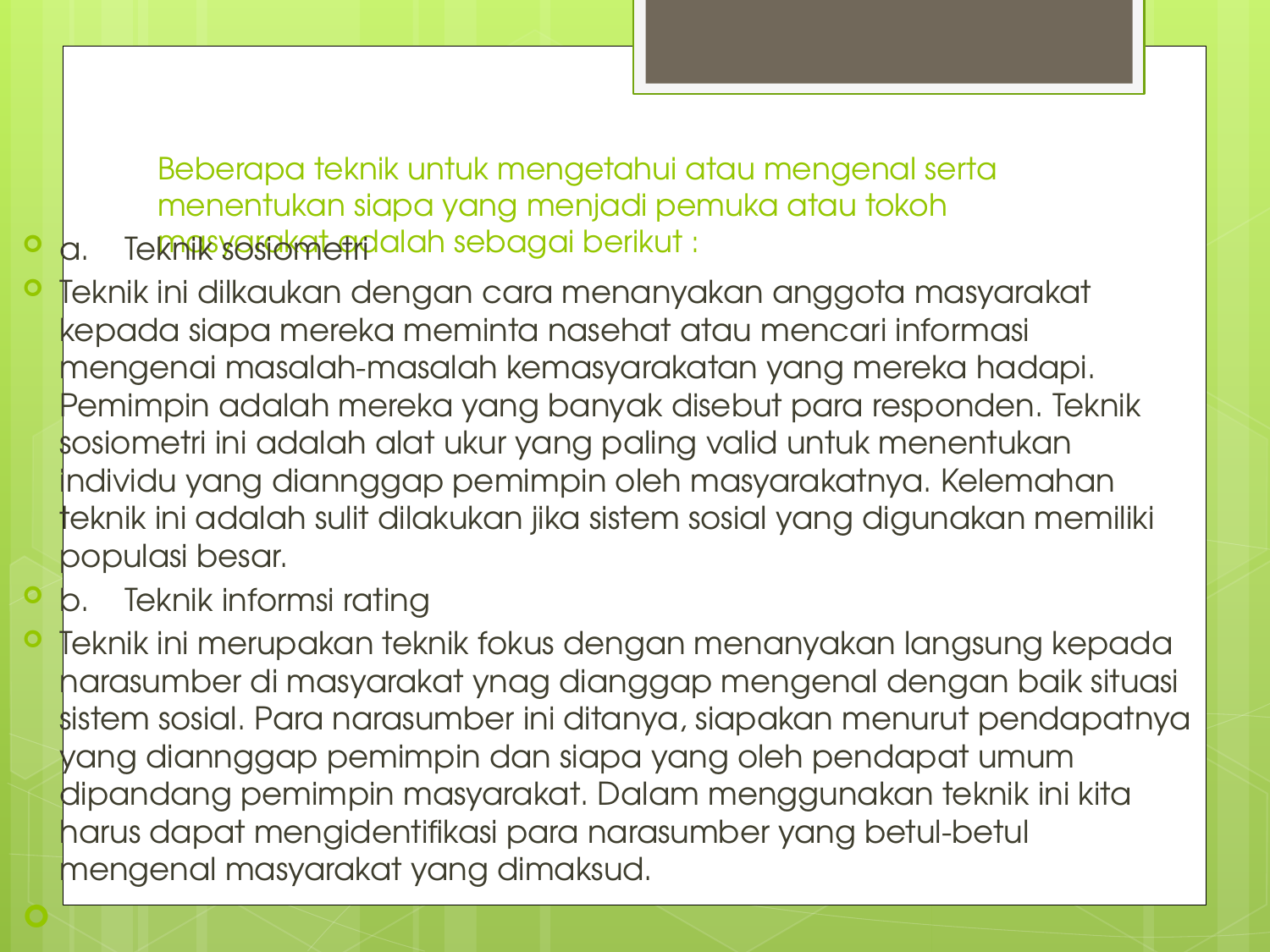

# Beberapa teknik untuk mengetahui atau mengenal serta menentukan siapa yang menjadi pemuka atau tokoh masyarakat adalah sebagai berikut :
a.    Teknik sosiometri
Teknik ini dilkaukan dengan cara menanyakan anggota masyarakat kepada siapa mereka meminta nasehat atau mencari informasi mengenai masalah-masalah kemasyarakatan yang mereka hadapi. Pemimpin adalah mereka yang banyak disebut para responden. Teknik sosiometri ini adalah alat ukur yang paling valid untuk menentukan individu yang diannggap pemimpin oleh masyarakatnya. Kelemahan teknik ini adalah sulit dilakukan jika sistem sosial yang digunakan memiliki populasi besar.
b.    Teknik informsi rating
Teknik ini merupakan teknik fokus dengan menanyakan langsung kepada narasumber di masyarakat ynag dianggap mengenal dengan baik situasi sistem sosial. Para narasumber ini ditanya, siapakan menurut pendapatnya yang diannggap pemimpin dan siapa yang oleh pendapat umum dipandang pemimpin masyarakat. Dalam menggunakan teknik ini kita harus dapat mengidentifikasi para narasumber yang betul-betul mengenal masyarakat yang dimaksud.